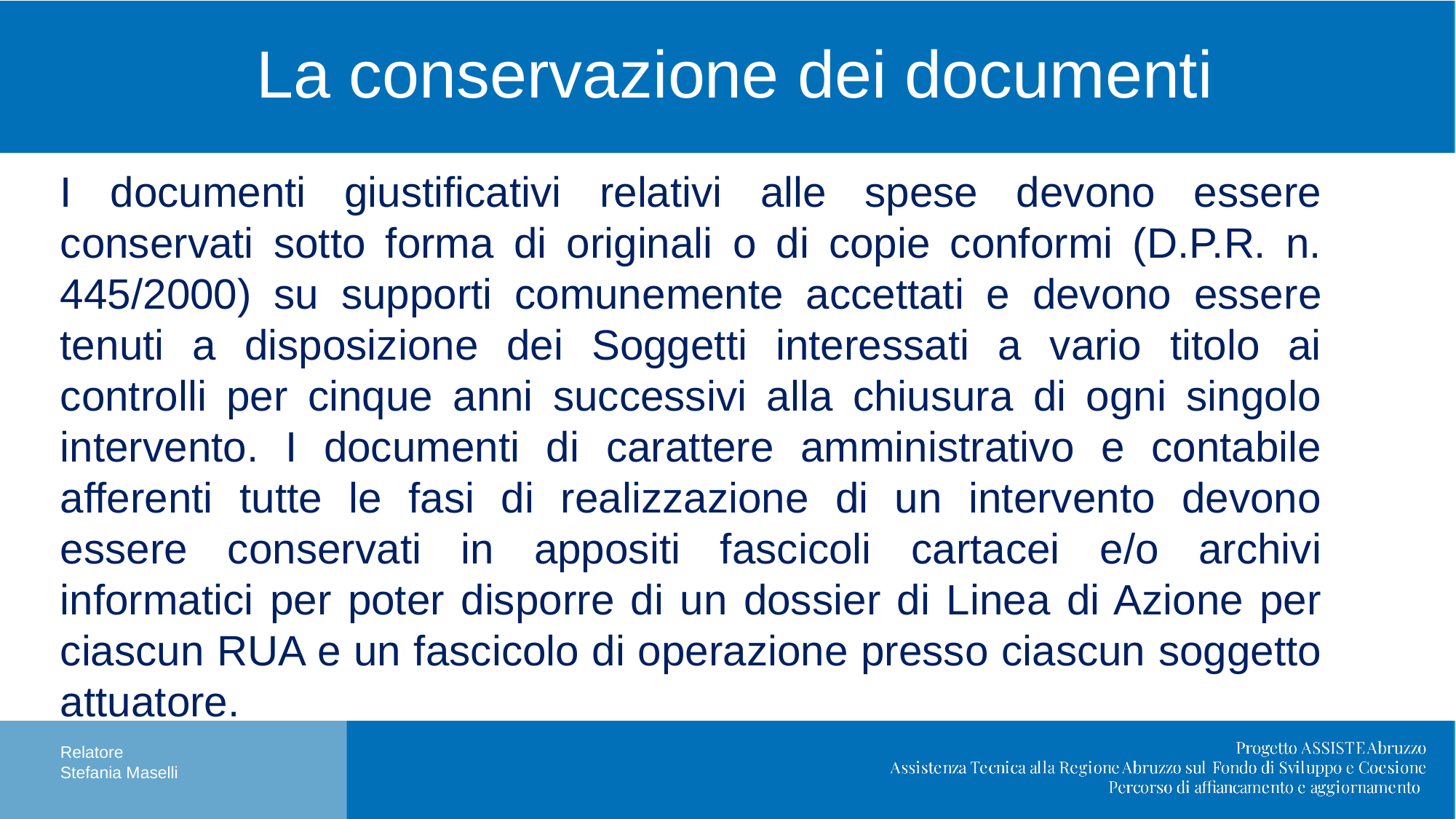

# La conservazione dei documenti
I documenti giustificativi relativi alle spese devono essere conservati sotto forma di originali o di copie conformi (D.P.R. n. 445/2000) su supporti comunemente accettati e devono essere tenuti a disposizione dei Soggetti interessati a vario titolo ai controlli per cinque anni successivi alla chiusura di ogni singolo intervento. I documenti di carattere amministrativo e contabile afferenti tutte le fasi di realizzazione di un intervento devono essere conservati in appositi fascicoli cartacei e/o archivi informatici per poter disporre di un dossier di Linea di Azione per ciascun RUA e un fascicolo di operazione presso ciascun soggetto attuatore.
Relatore
Stefania Maselli